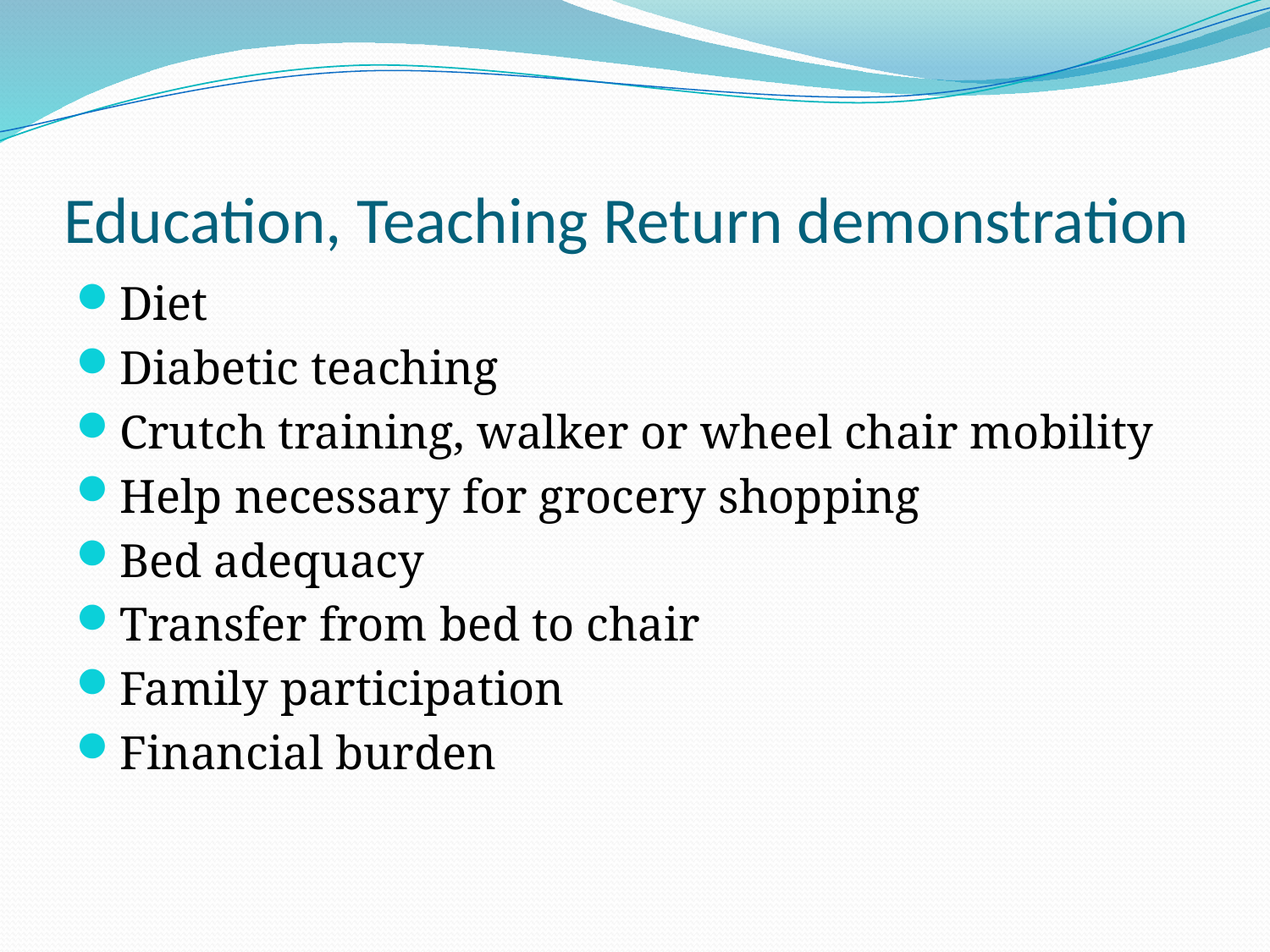

# Education, Teaching Return demonstration
Diet
Diabetic teaching
Crutch training, walker or wheel chair mobility
Help necessary for grocery shopping
Bed adequacy
Transfer from bed to chair
Family participation
Financial burden